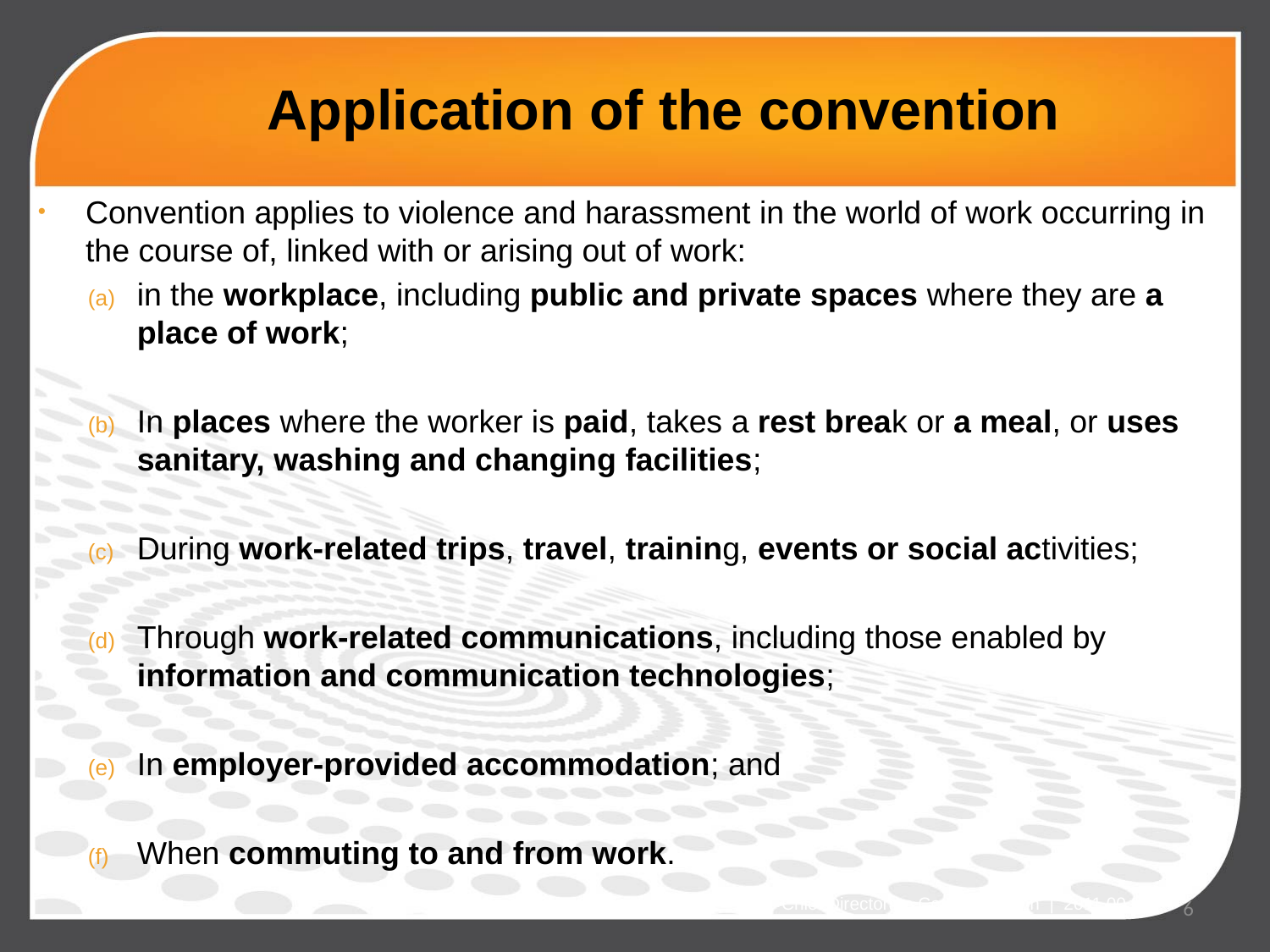

# Application of the convention
Convention applies to violence and harassment in the world of work occurring in the course of, linked with or arising out of work:
in the workplace, including public and private spaces where they are a place of work;

In places where the worker is paid, takes a rest break or a meal, or uses  sanitary, washing and changing facilities;

During work-related trips, travel, training, events or social activities;

Through work-related communications, including those enabled by information and communication technologies;

In employer-provided accommodation; and

When commuting to and from work.

Chief Directorate Communication  |  2011.00.00
6